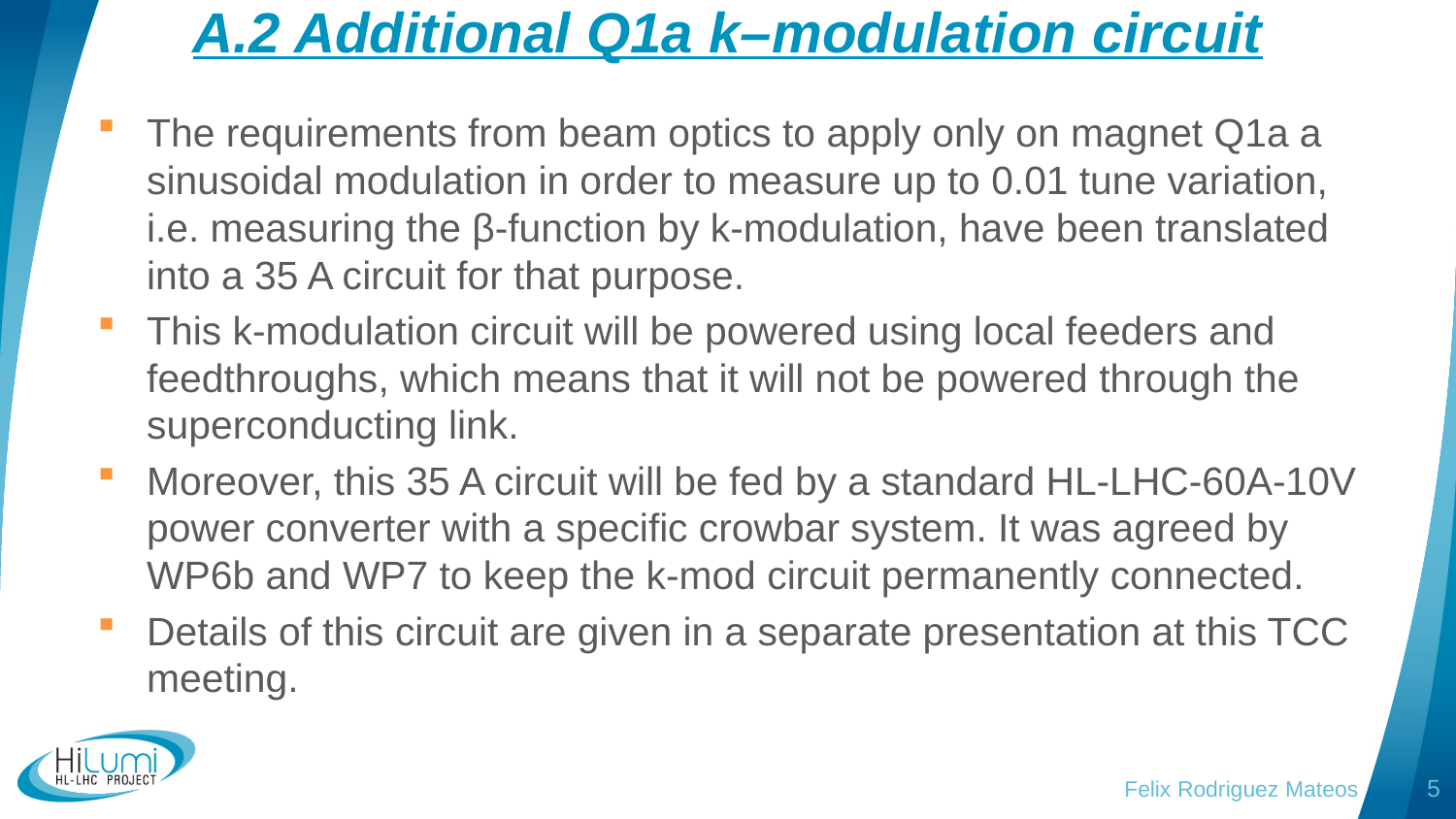

# A.2 Additional Q1a k–modulation circuit
The requirements from beam optics to apply only on magnet Q1a a sinusoidal modulation in order to measure up to 0.01 tune variation, i.e. measuring the β-function by k-modulation, have been translated into a 35 A circuit for that purpose.
This k-modulation circuit will be powered using local feeders and feedthroughs, which means that it will not be powered through the superconducting link.
Moreover, this 35 A circuit will be fed by a standard HL-LHC-60A-10V power converter with a specific crowbar system. It was agreed by WP6b and WP7 to keep the k-mod circuit permanently connected.
Details of this circuit are given in a separate presentation at this TCC meeting.

Felix Rodriguez Mateos
5